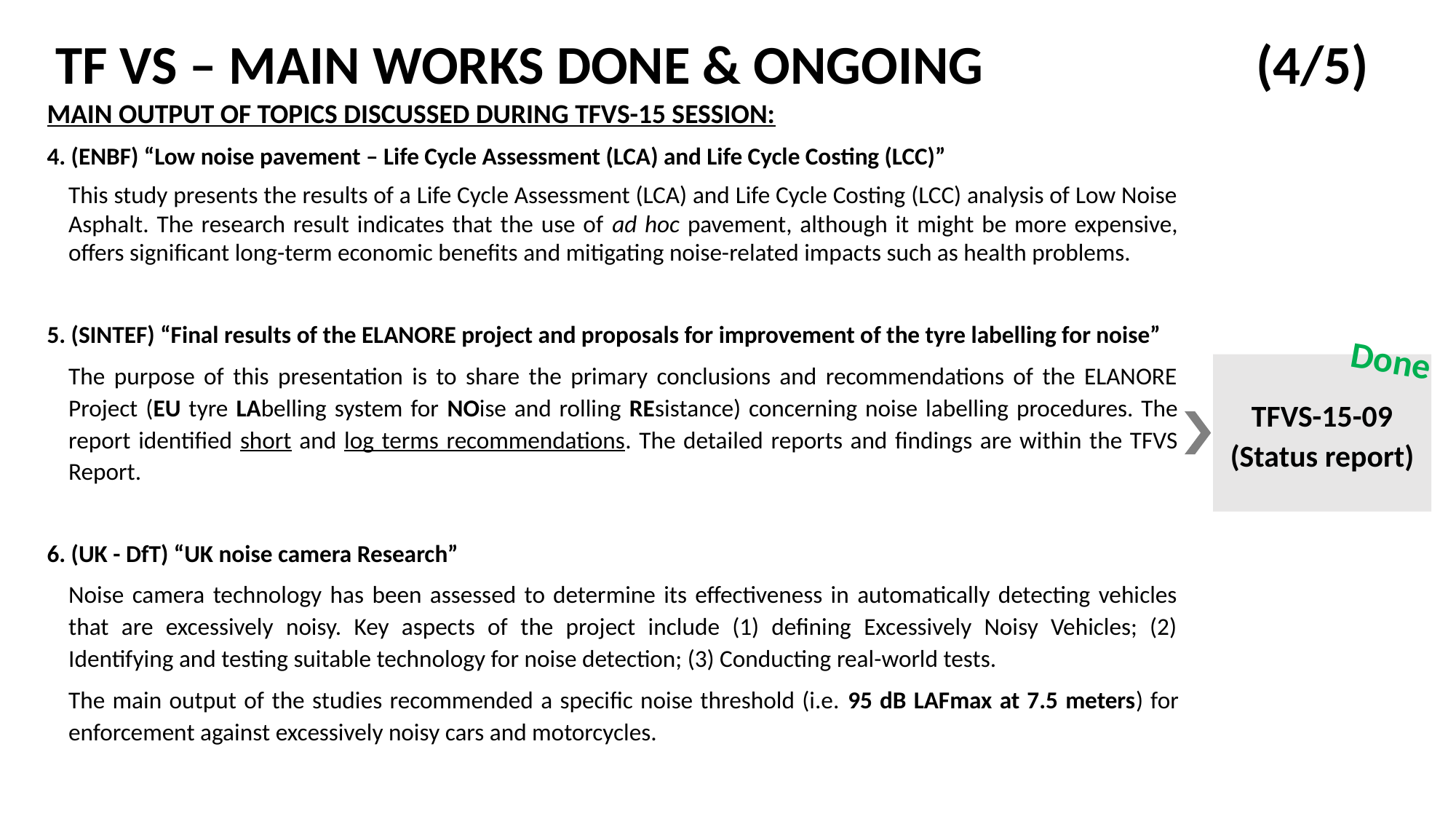

# TF VS – MAIN WORKS DONE & ONGOING			(4/5)
MAIN OUTPUT OF TOPICS DISCUSSED DURING TFVS-15 SESSION:
4. (ENBF) “Low noise pavement – Life Cycle Assessment (LCA) and Life Cycle Costing (LCC)”
This study presents the results of a Life Cycle Assessment (LCA) and Life Cycle Costing (LCC) analysis of Low Noise Asphalt. The research result indicates that the use of ad hoc pavement, although it might be more expensive, offers significant long-term economic benefits and mitigating noise-related impacts such as health problems.

5. (SINTEF) “Final results of the ELANORE project and proposals for improvement of the tyre labelling for noise”
The purpose of this presentation is to share the primary conclusions and recommendations of the ELANORE Project (EU tyre LAbelling system for NOise and rolling REsistance) concerning noise labelling procedures. The report identified short and log terms recommendations. The detailed reports and findings are within the TFVS Report.

6. (UK - DfT) “UK noise camera Research”
Noise camera technology has been assessed to determine its effectiveness in automatically detecting vehicles that are excessively noisy. Key aspects of the project include (1) defining Excessively Noisy Vehicles; (2) Identifying and testing suitable technology for noise detection; (3) Conducting real-world tests.
The main output of the studies recommended a specific noise threshold (i.e. 95 dB LAFmax at 7.5 meters) for enforcement against excessively noisy cars and motorcycles.
Done
TFVS-15-09 (Status report)